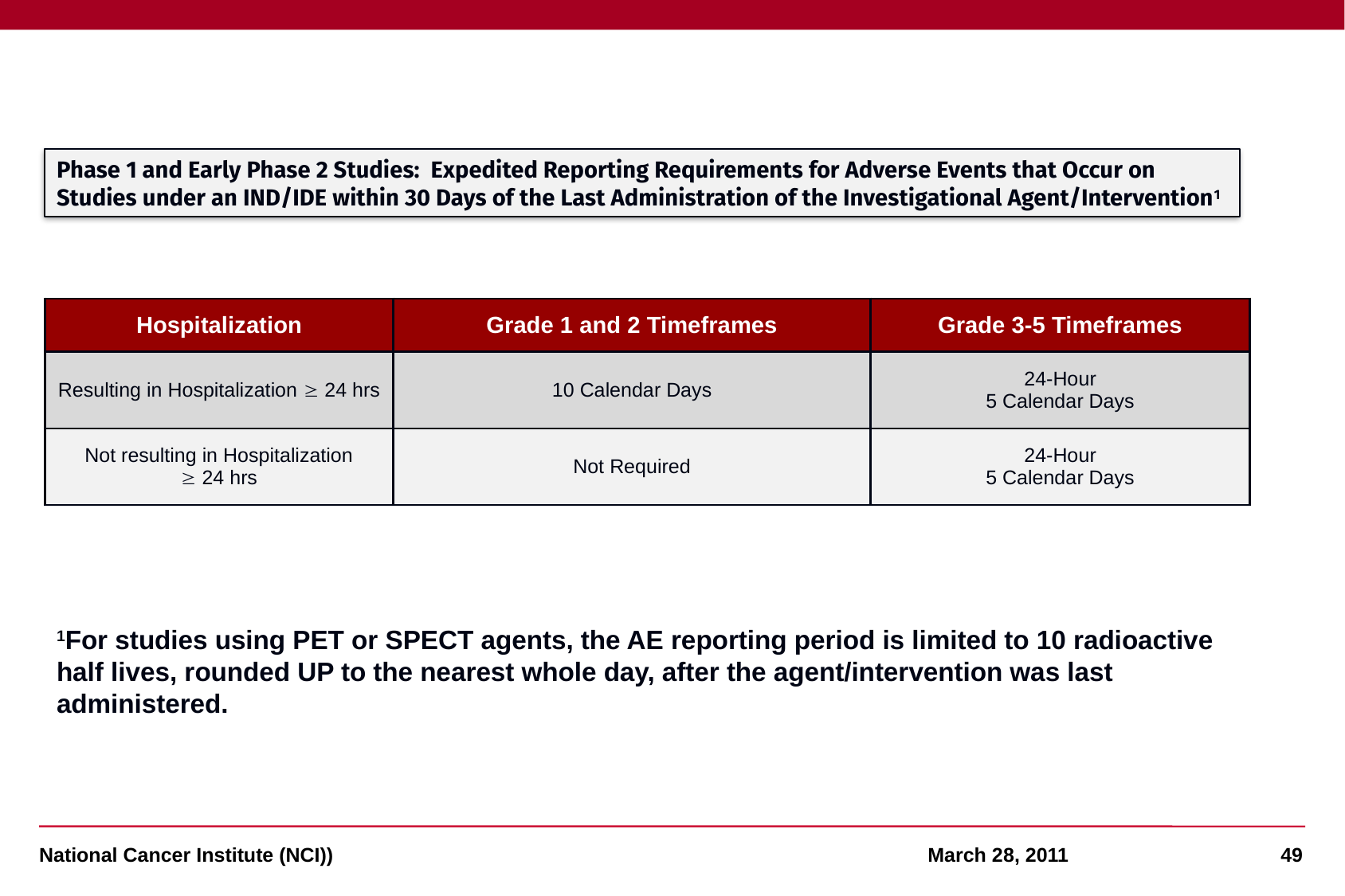

Phase 1 and Early Phase 2 Studies:  Expedited Reporting Requirements for Adverse Events that Occur on Studies under an IND/IDE within 30 Days of the Last Administration of the Investigational Agent/Intervention1
| Hospitalization | Grade 1 and 2 Timeframes | Grade 3-5 Timeframes |
| --- | --- | --- |
| Resulting in Hospitalization ≥ 24 hrs | 10 Calendar Days | 24-Hour 5 Calendar Days |
| Not resulting in Hospitalization ≥ 24 hrs | Not Required | 24-Hour 5 Calendar Days |
1For studies using PET or SPECT agents, the AE reporting period is limited to 10 radioactive half lives, rounded UP to the nearest whole day, after the agent/intervention was last administered.